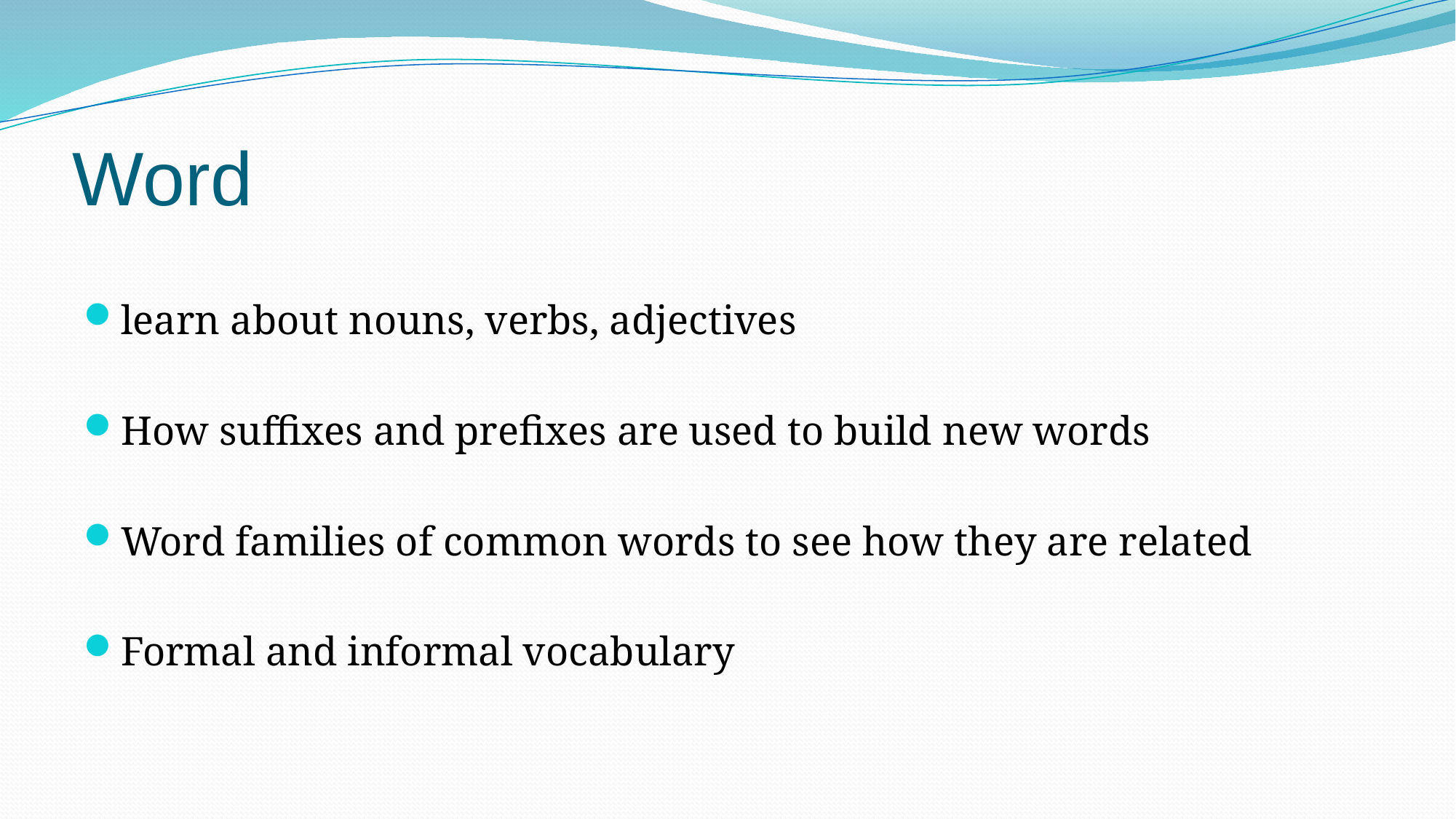

# Word
learn about nouns, verbs, adjectives

How suffixes and prefixes are used to build new words

Word families of common words to see how they are related

Formal and informal vocabulary